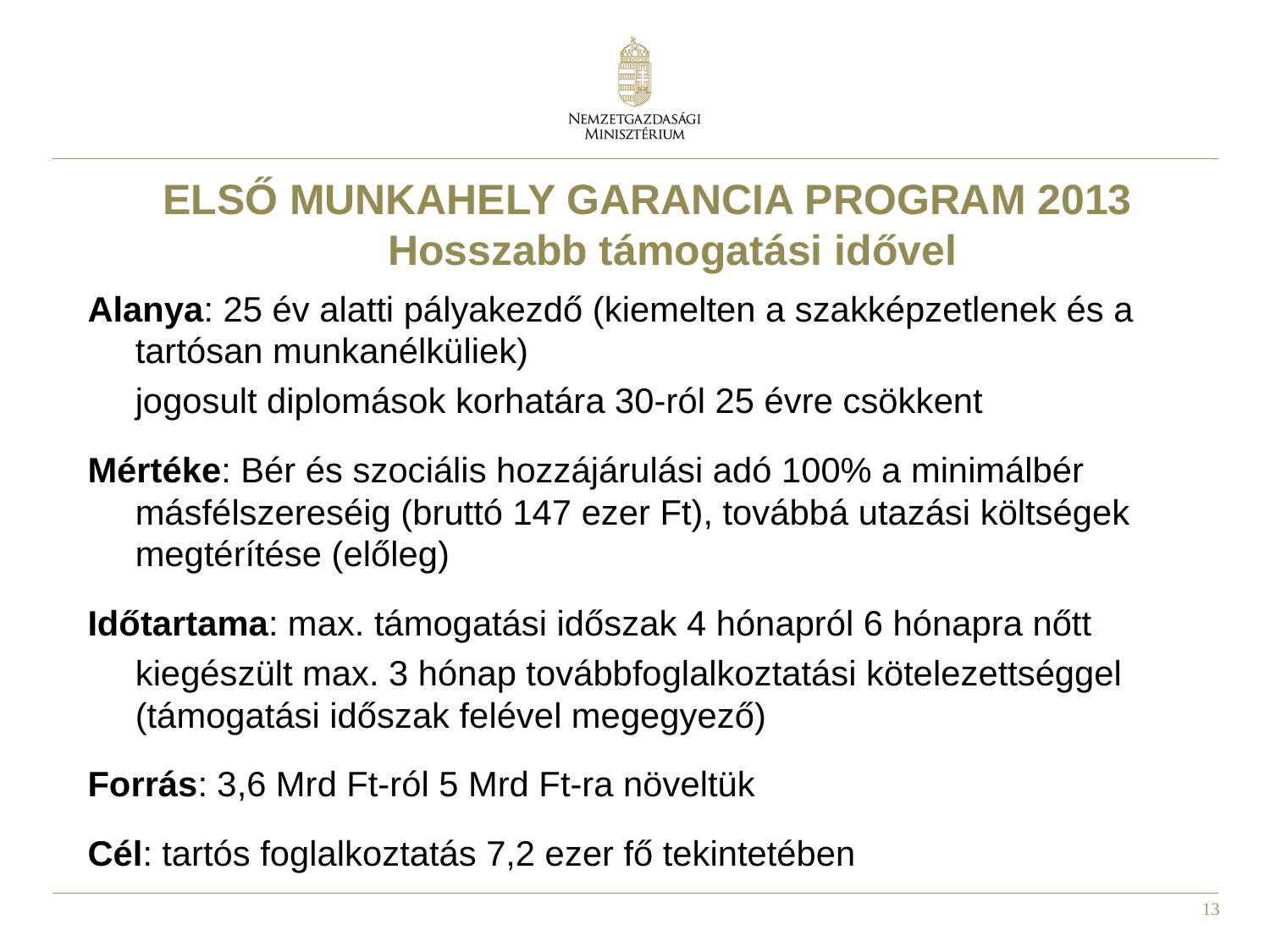

ELSŐ MUNKAHELY GARANCIA PROGRAM 2013
                   Hosszabb támogatási idővel

Alanya: 25 év alatti pályakezdő (kiemelten a szakképzetlenek és a tartósan munkanélküliek)
	jogosult diplomások korhatára 30-ról 25 évre csökkent

Mértéke: Bér és szociális hozzájárulási adó 100% a minimálbér másfélszereséig (bruttó 147 ezer Ft), továbbá utazási költségek megtérítése (előleg)

Időtartama: max. támogatási időszak 4 hónapról 6 hónapra nőtt
	kiegészült max. 3 hónap továbbfoglalkoztatási kötelezettséggel (támogatási időszak felével megegyező)

Forrás: 3,6 Mrd Ft-ról 5 Mrd Ft-ra növeltük

Cél: tartós foglalkoztatás 7,2 ezer fő tekintetében